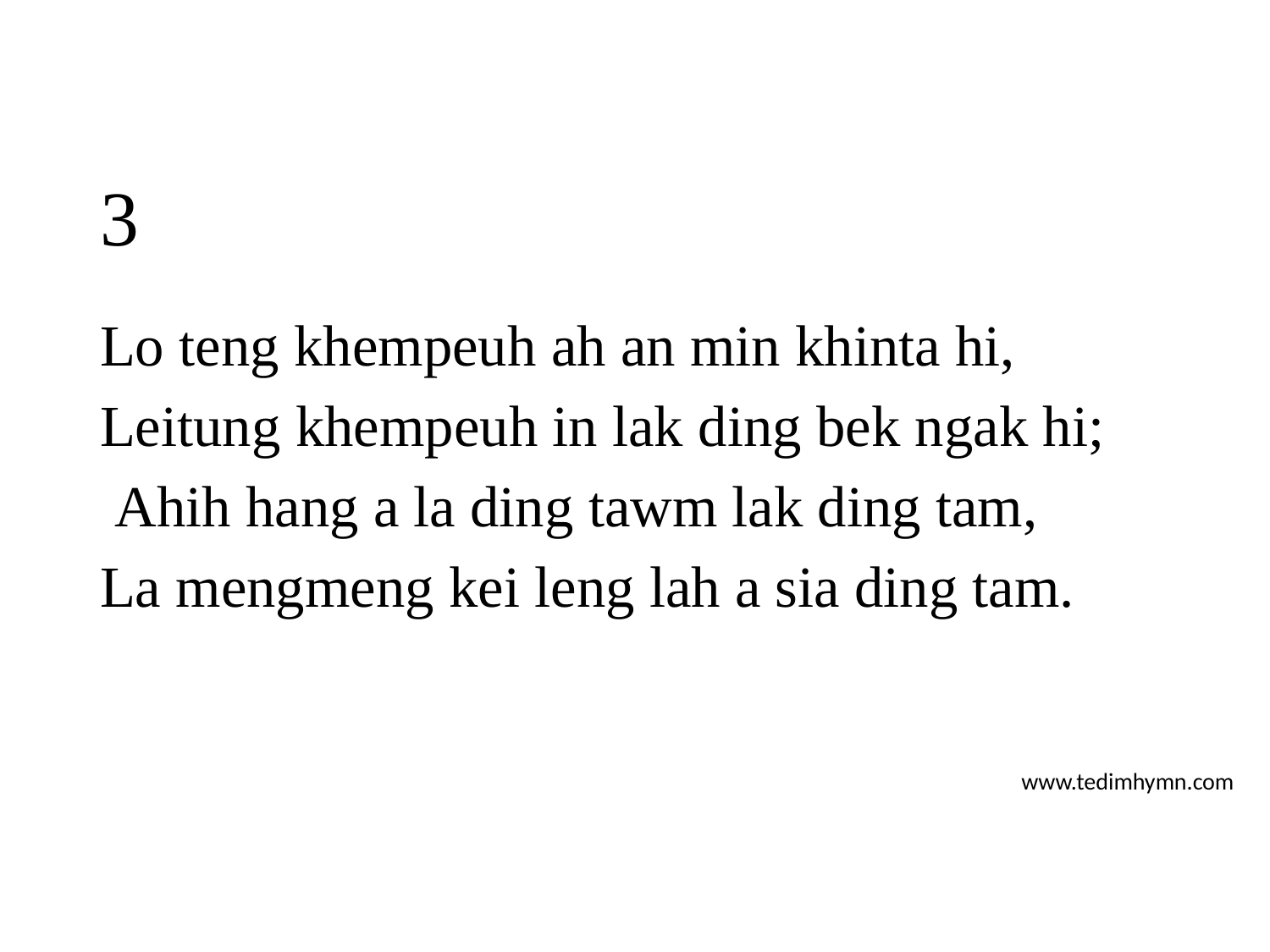

# 3
Lo teng khempeuh ah an min khinta hi,
Leitung khempeuh in lak ding bek ngak hi;
 Ahih hang a la ding tawm lak ding tam,
La mengmeng kei leng lah a sia ding tam.

www.tedimhymn.com